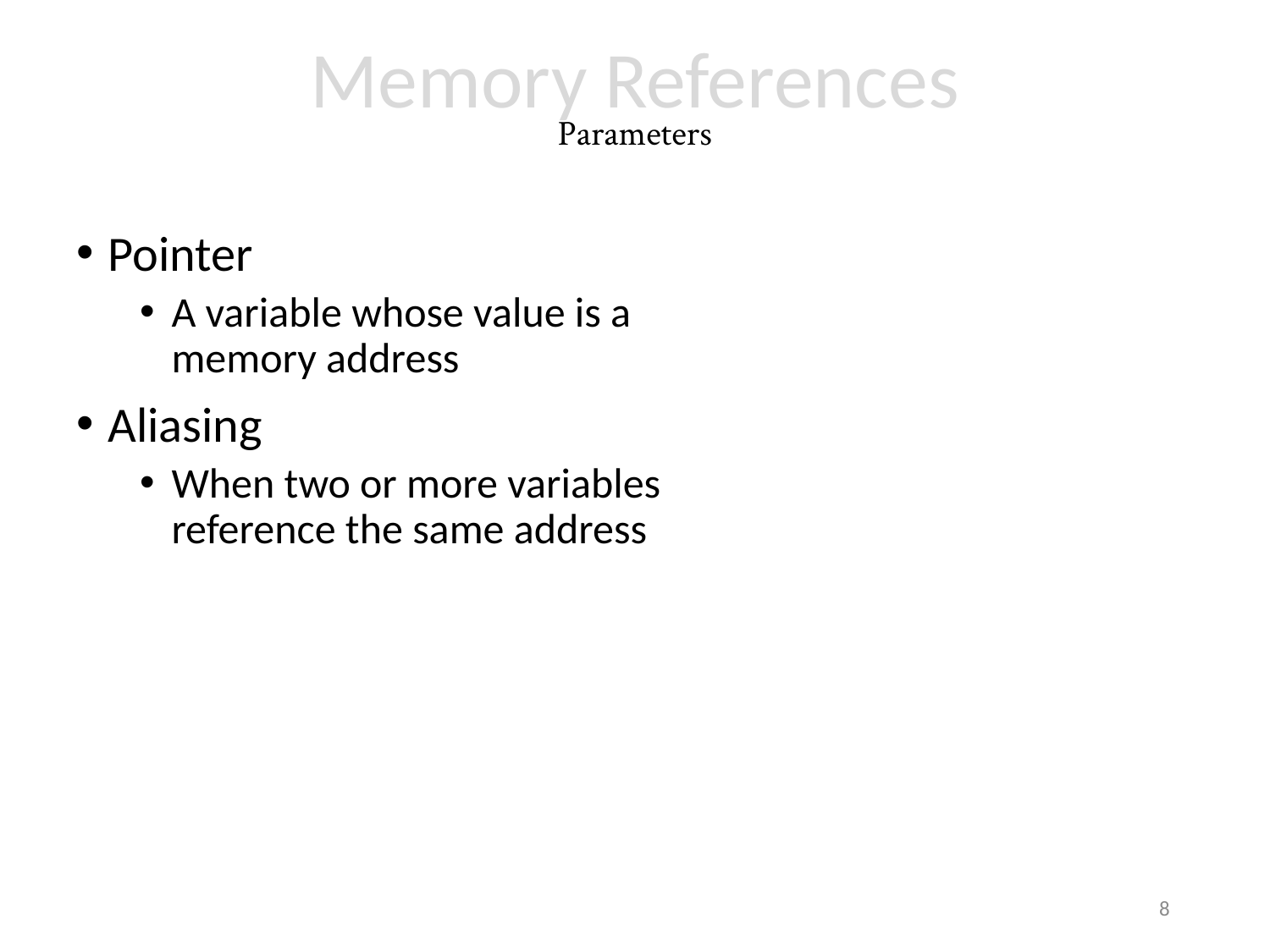

# Memory References Parameters
Pointer
A variable whose value is a memory address
Aliasing
When two or more variables reference the same address
8